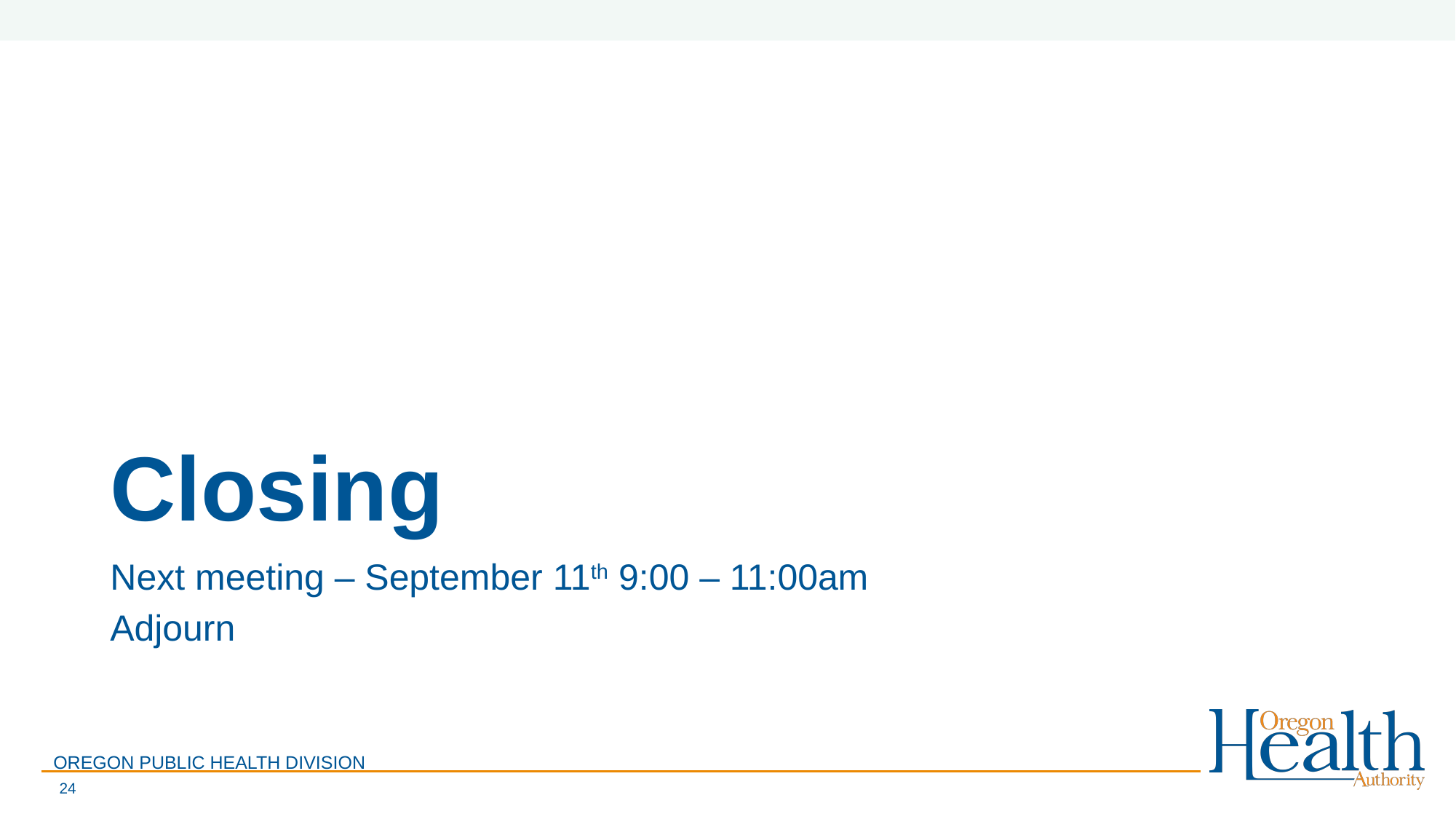

# Closing
Next meeting – September 11th 9:00 – 11:00am
Adjourn

24